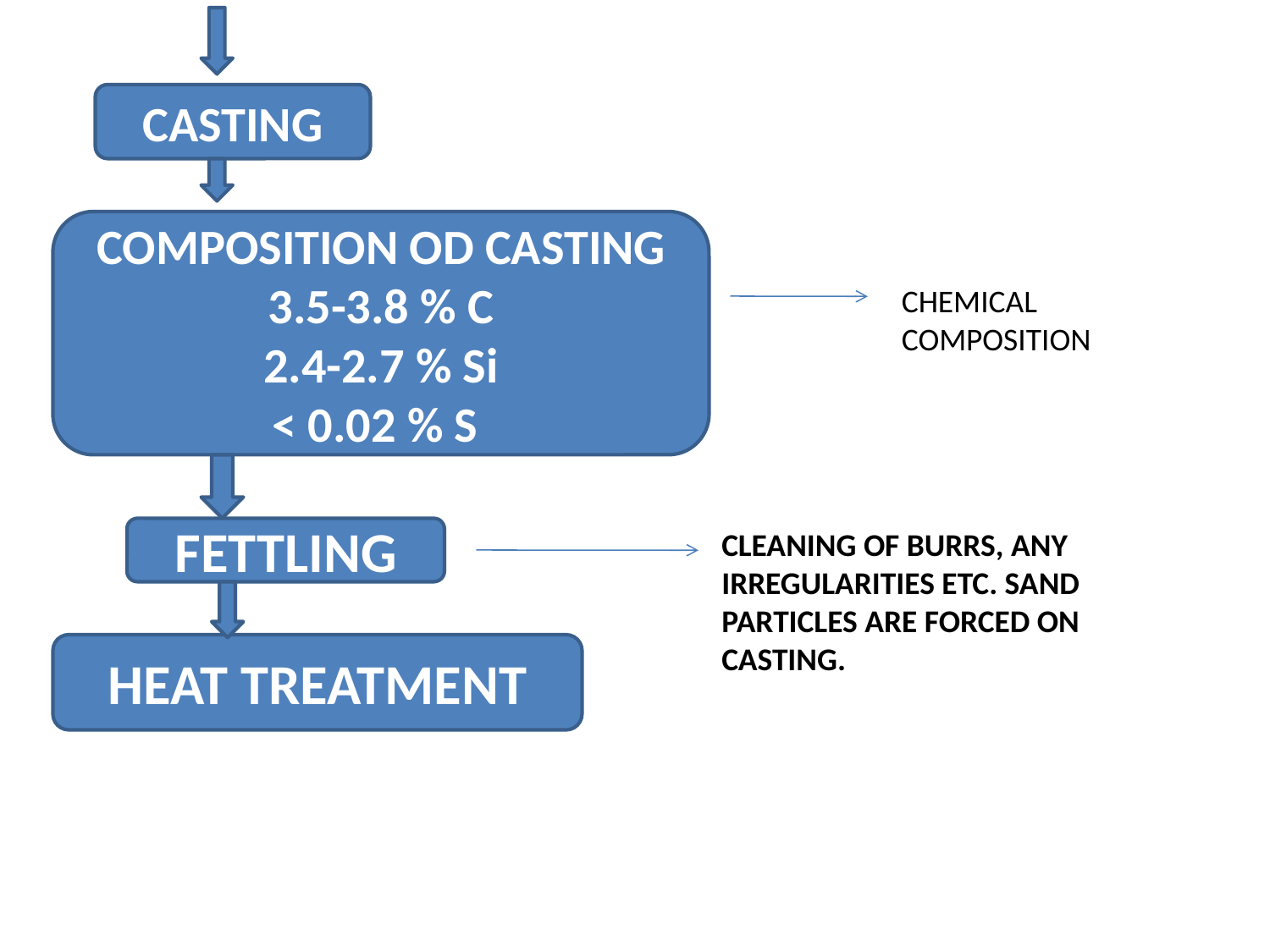

CASTING

COMPOSITION OD CASTING 3.5-3.8 % C
2.4-2.7 % Si
< 0.02 % S
CHEMICAL COMPOSITION

FETTLING
CLEANING OF BURRS, ANY IRREGULARITIES ETC. SAND PARTICLES ARE FORCED ON CASTING.

HEAT TREATMENT